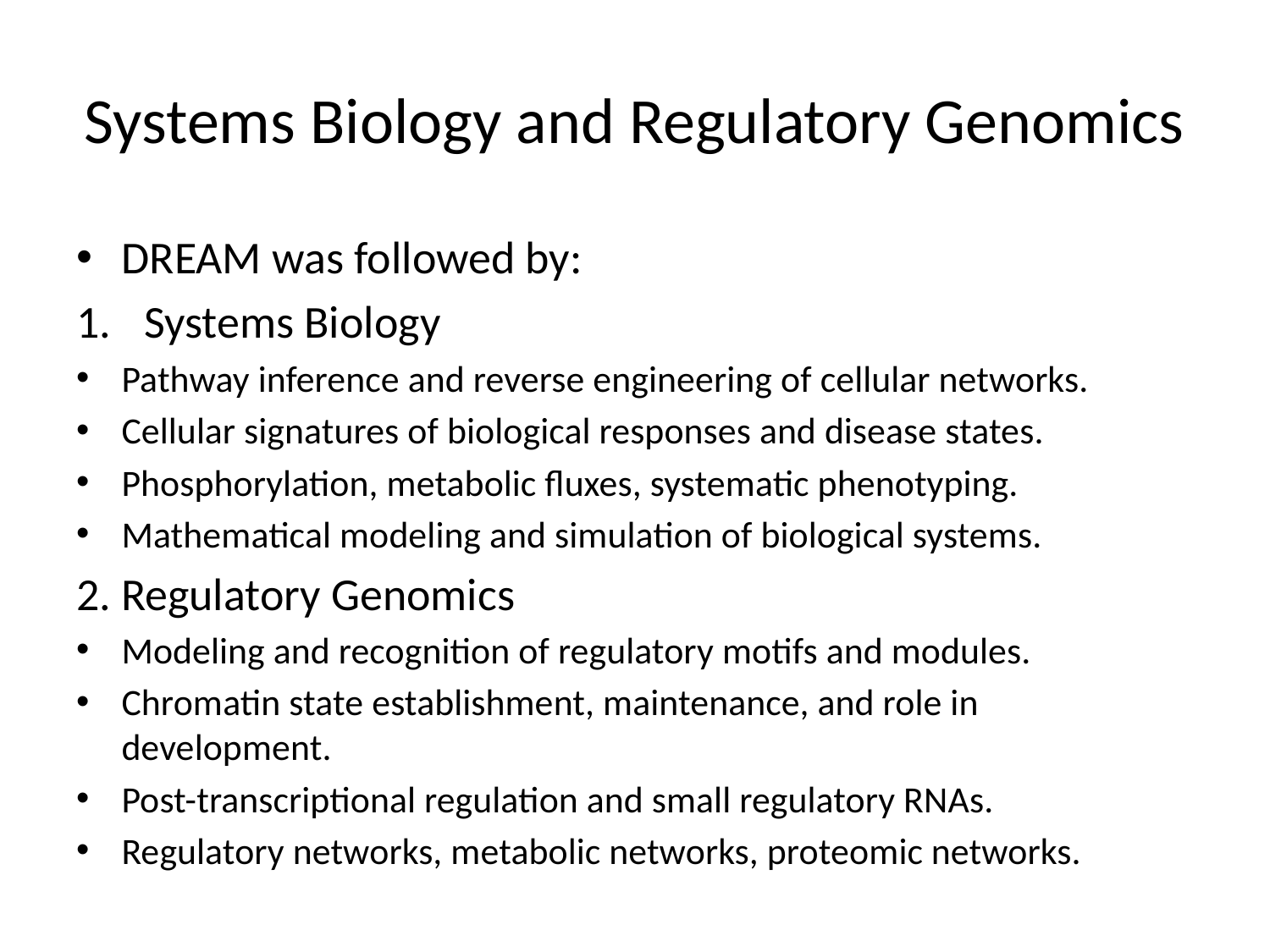

# Systems Biology and Regulatory Genomics
DREAM was followed by:
Systems Biology
Pathway inference and reverse engineering of cellular networks.
Cellular signatures of biological responses and disease states.
Phosphorylation, metabolic fluxes, systematic phenotyping.
Mathematical modeling and simulation of biological systems.
2. Regulatory Genomics
Modeling and recognition of regulatory motifs and modules.
Chromatin state establishment, maintenance, and role in development.
Post-transcriptional regulation and small regulatory RNAs.
Regulatory networks, metabolic networks, proteomic networks.